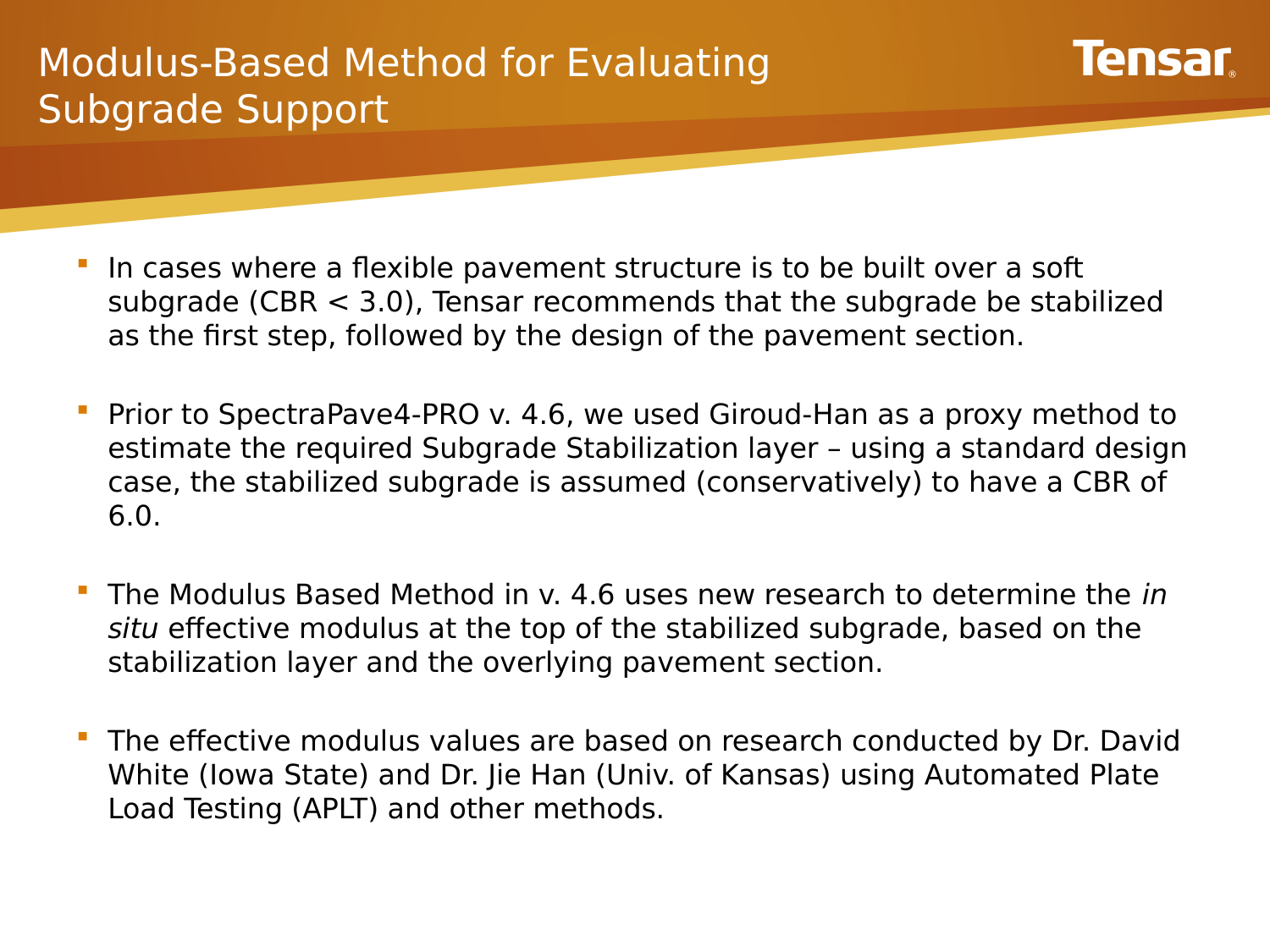

# Modulus-Based Method for Evaluating Subgrade Support
In cases where a flexible pavement structure is to be built over a soft subgrade (CBR < 3.0), Tensar recommends that the subgrade be stabilized as the first step, followed by the design of the pavement section.

Prior to SpectraPave4-PRO v. 4.6, we used Giroud-Han as a proxy method to estimate the required Subgrade Stabilization layer – using a standard design case, the stabilized subgrade is assumed (conservatively) to have a CBR of 6.0.

The Modulus Based Method in v. 4.6 uses new research to determine the in situ effective modulus at the top of the stabilized subgrade, based on the stabilization layer and the overlying pavement section.

The effective modulus values are based on research conducted by Dr. David White (Iowa State) and Dr. Jie Han (Univ. of Kansas) using Automated Plate Load Testing (APLT) and other methods.